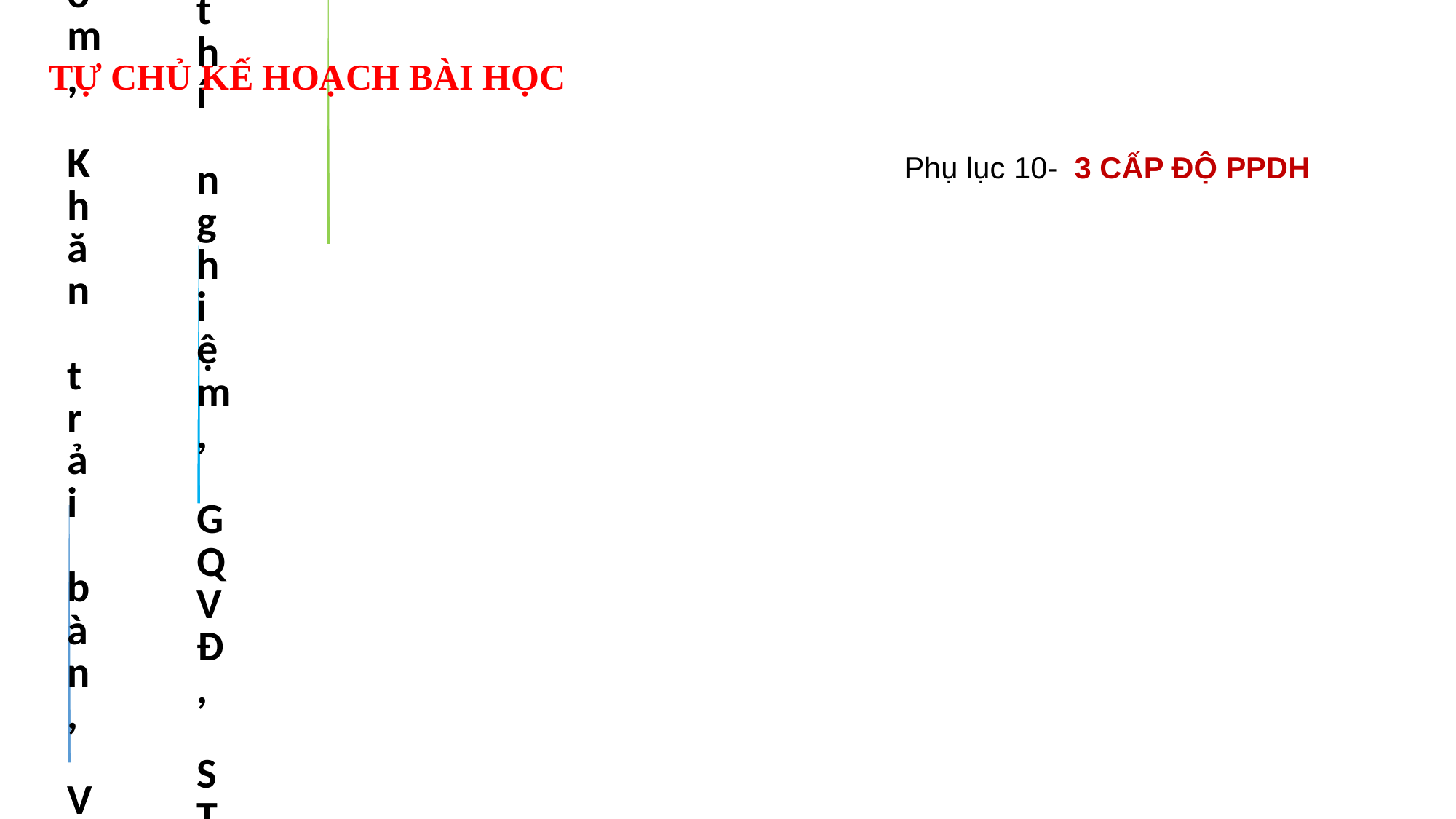

#

TỰ CHỦ KẾ HOẠCH BÀI HỌC
Phụ lục 10-  3 CẤP ĐỘ PPDH